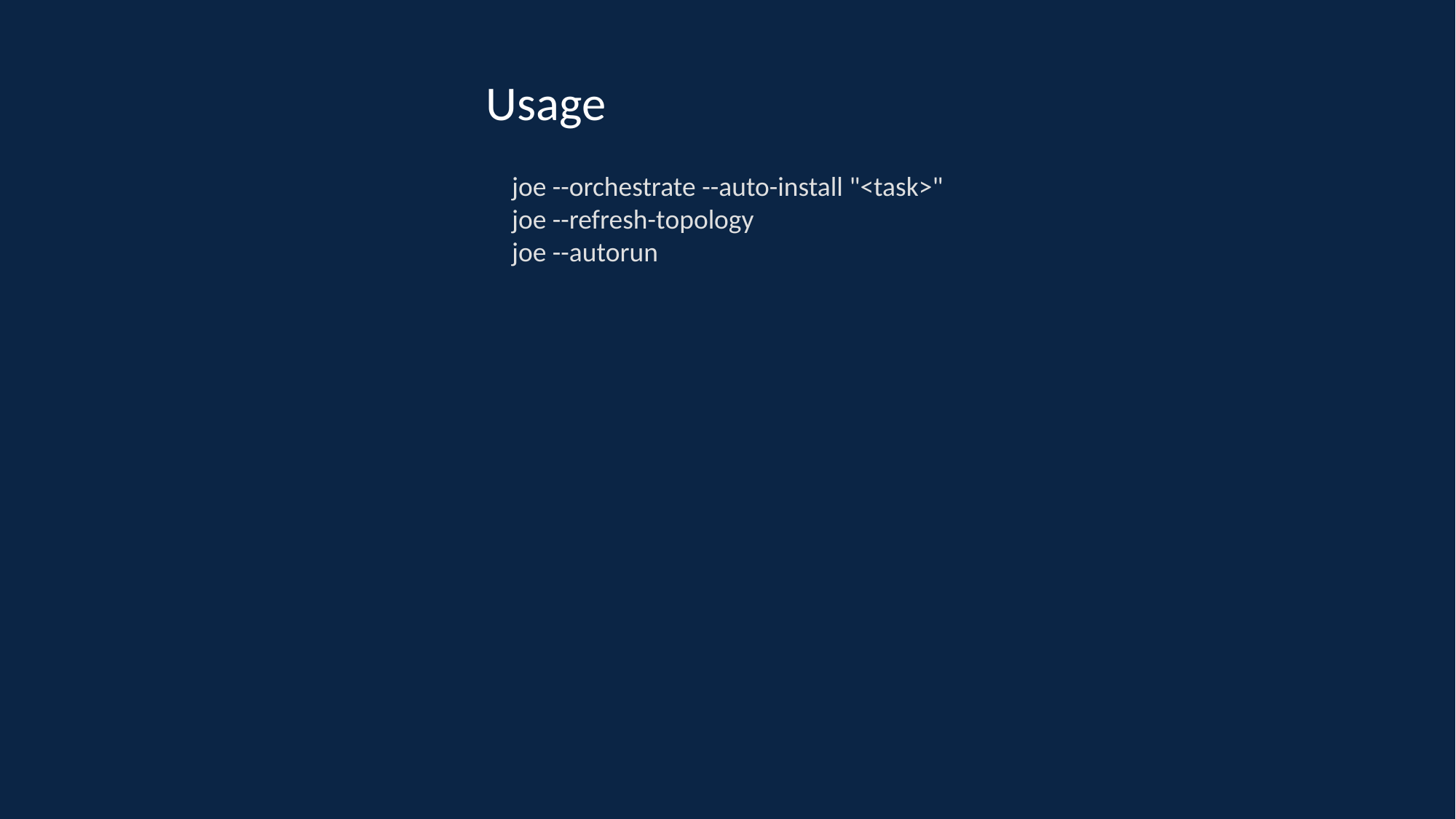

# Usage
joe --orchestrate --auto-install "<task>"
joe --refresh-topology
joe --autorun